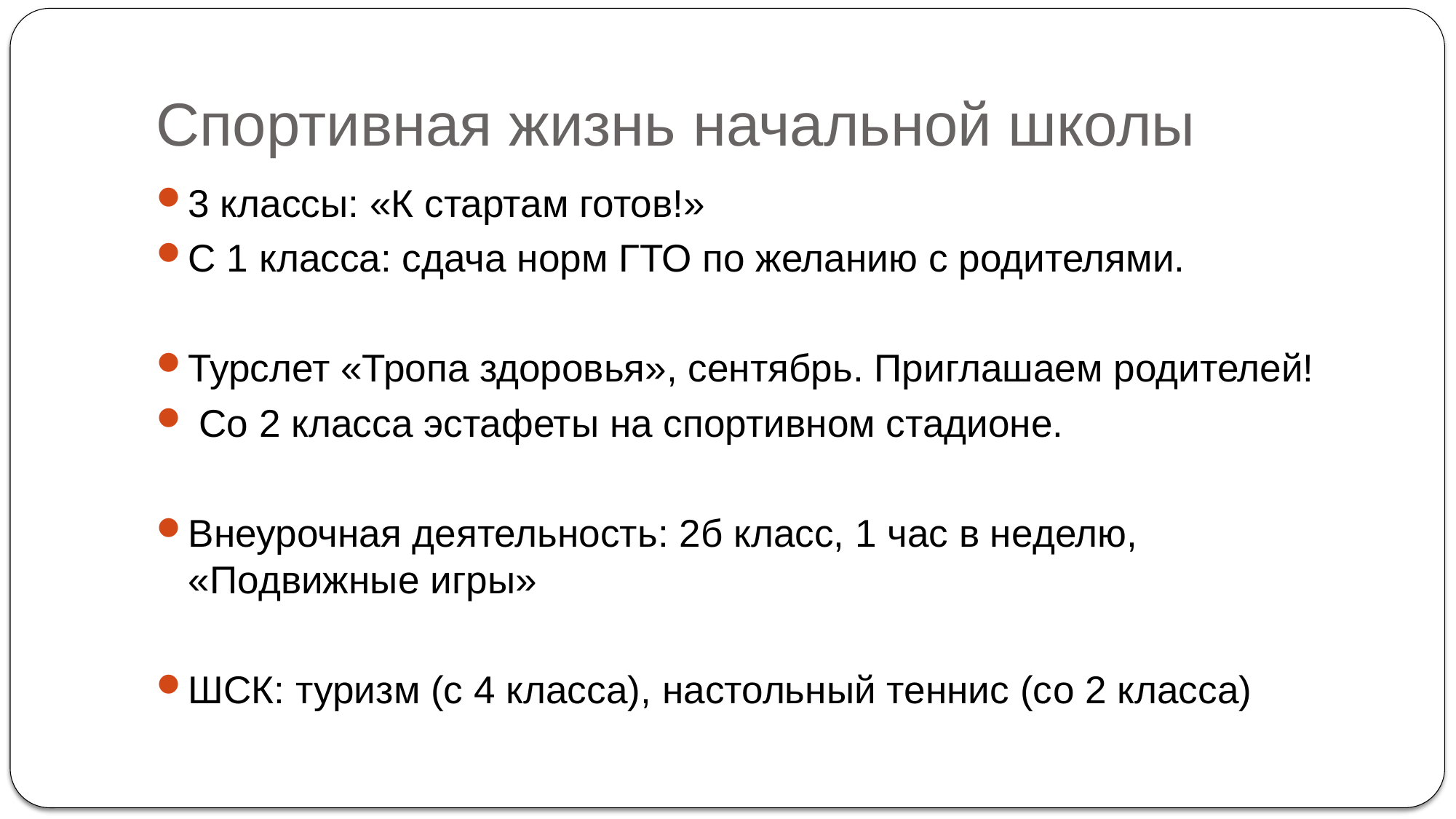

# Спортивная жизнь начальной школы
3 классы: «К стартам готов!»
С 1 класса: сдача норм ГТО по желанию с родителями.

Турслет «Тропа здоровья», сентябрь. Приглашаем родителей!
 Со 2 класса эстафеты на спортивном стадионе.

Внеурочная деятельность: 2б класс, 1 час в неделю, «Подвижные игры»

ШСК: туризм (с 4 класса), настольный теннис (со 2 класса)